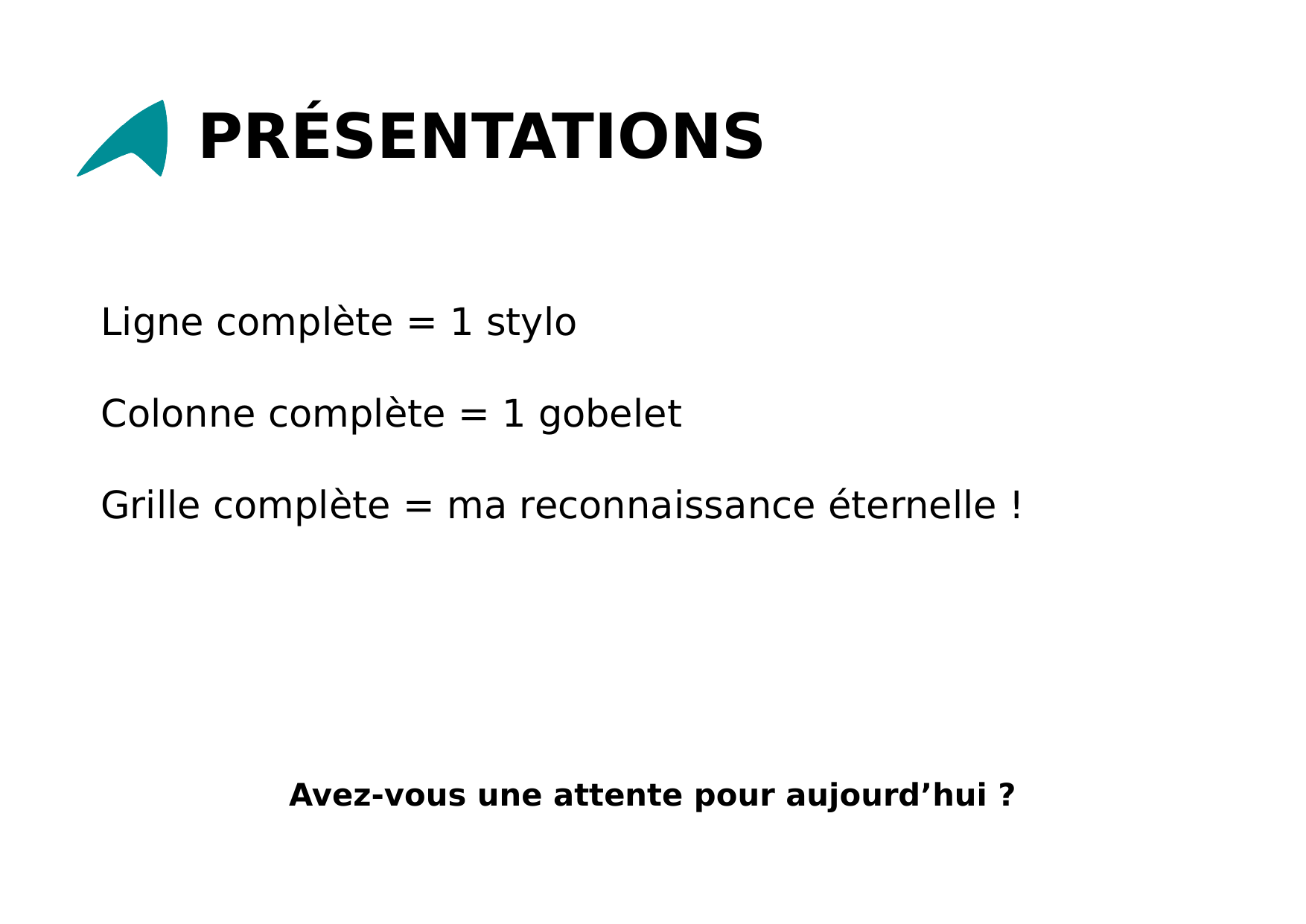

# Présentations

Ligne complète = 1 stylo

Colonne complète = 1 gobelet

Grille complète = ma reconnaissance éternelle !

Avez-vous une attente pour aujourd’hui ?